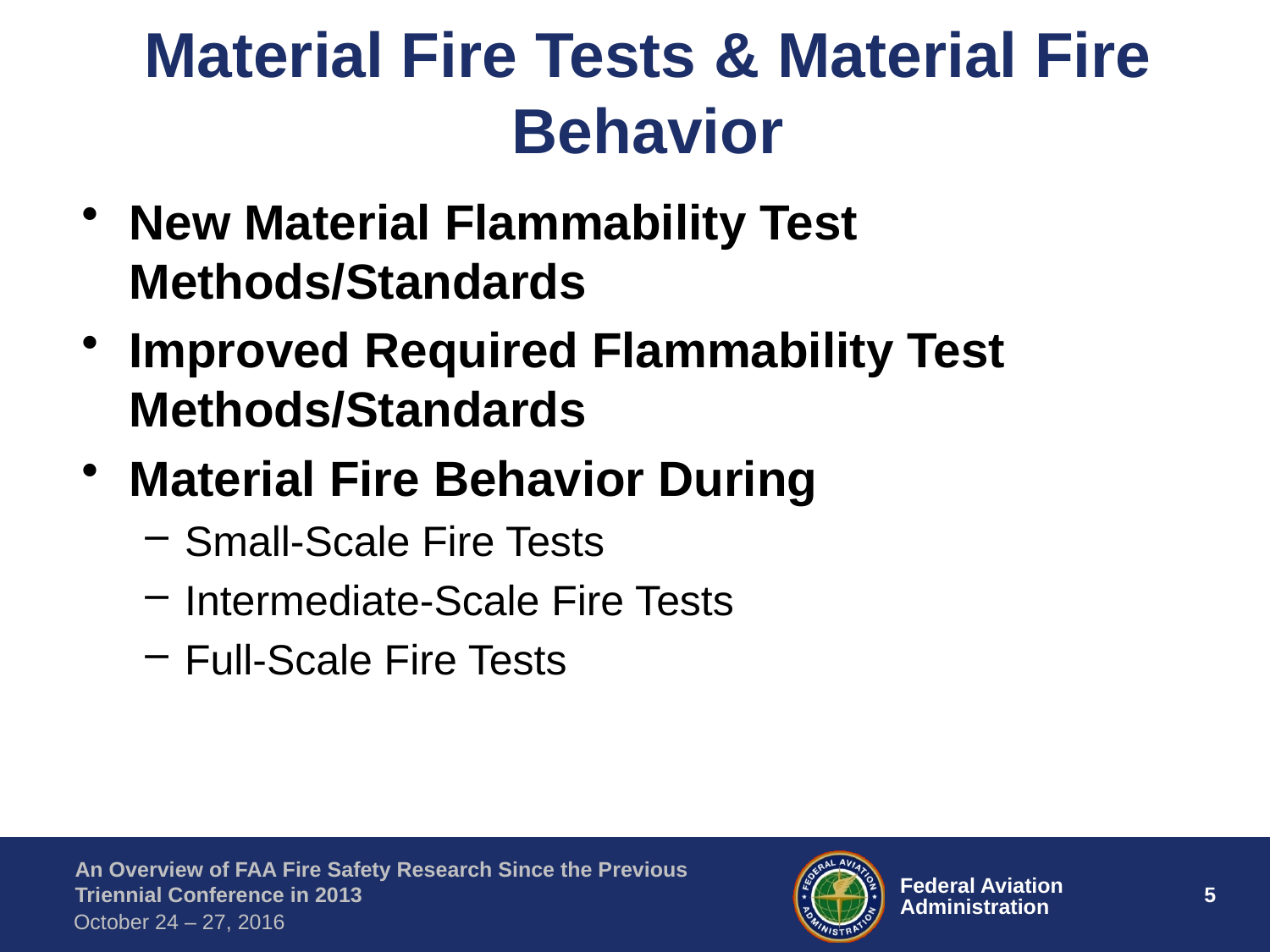

# Material Fire Tests & Material Fire Behavior
New Material Flammability Test Methods/Standards
Improved Required Flammability Test Methods/Standards
Material Fire Behavior During
Small-Scale Fire Tests
Intermediate-Scale Fire Tests
Full-Scale Fire Tests